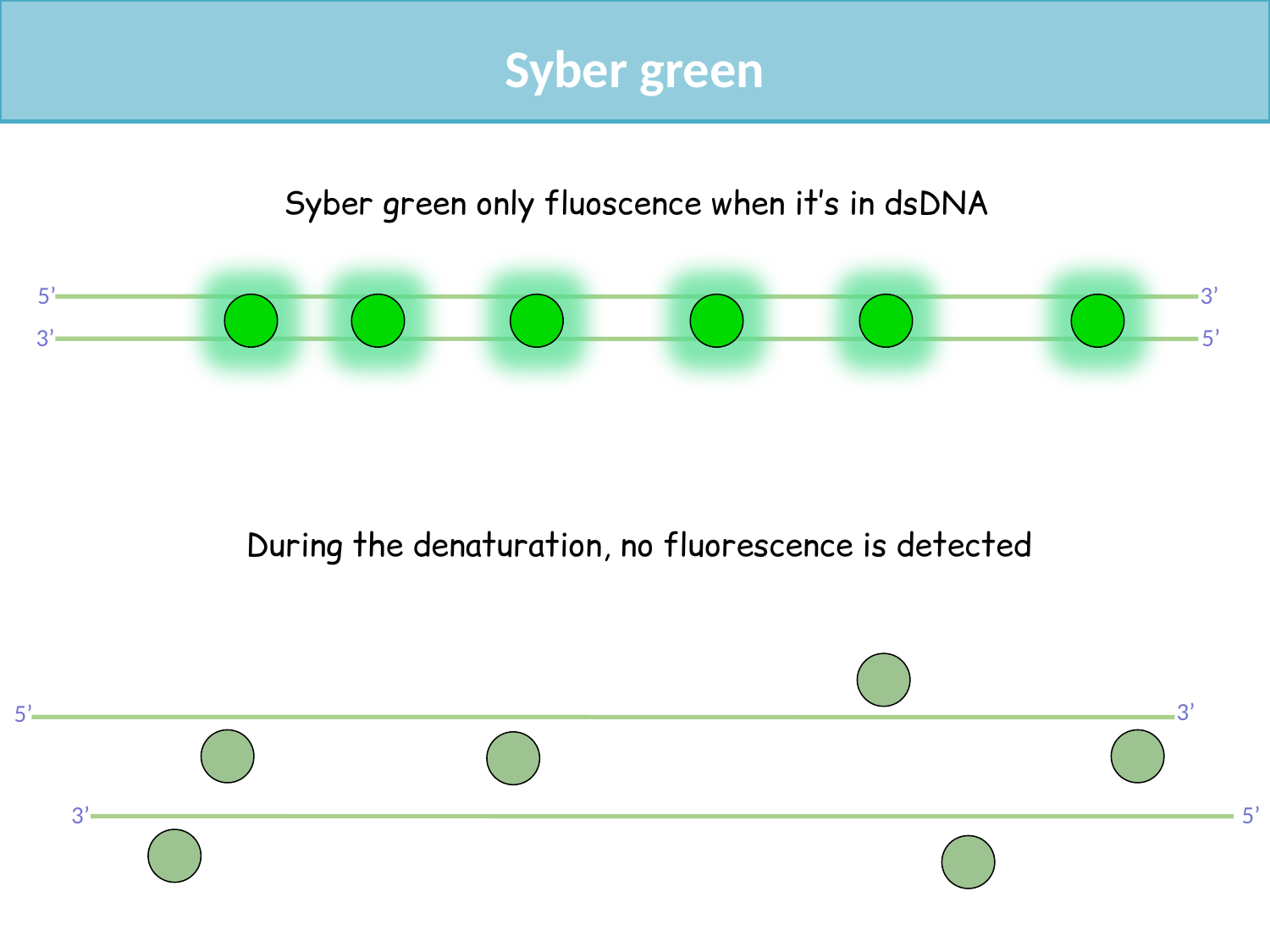

Syber green

Syber green only fluoscence when it’s in dsDNA
5’
3’

3’
5’
During the denaturation, no fluorescence is detected

3’
5’

3’
5’